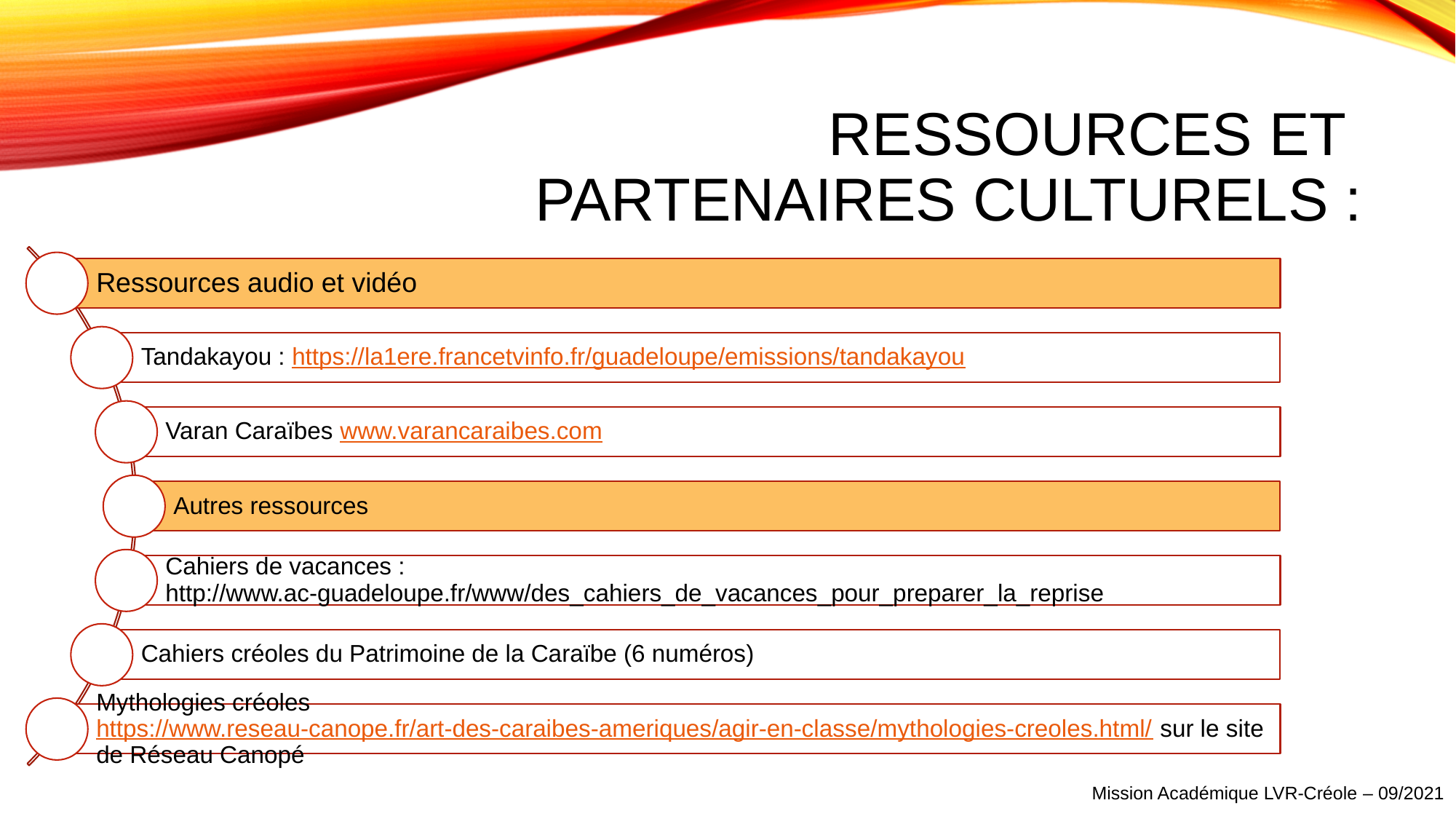

# Ressources et partenaires culturels :
Ressources audio et vidéo
Tandakayou : https://la1ere.francetvinfo.fr/guadeloupe/emissions/tandakayou
Varan Caraïbes www.varancaraibes.com
Autres ressources
Cahiers de vacances : http://www.ac-guadeloupe.fr/www/des_cahiers_de_vacances_pour_preparer_la_reprise
Cahiers créoles du Patrimoine de la Caraïbe (6 numéros)
Mythologies créoles https://www.reseau-canope.fr/art-des-caraibes-ameriques/agir-en-classe/mythologies-creoles.html/ sur le site de Réseau Canopé
Mission Académique LVR-Créole – 09/2021